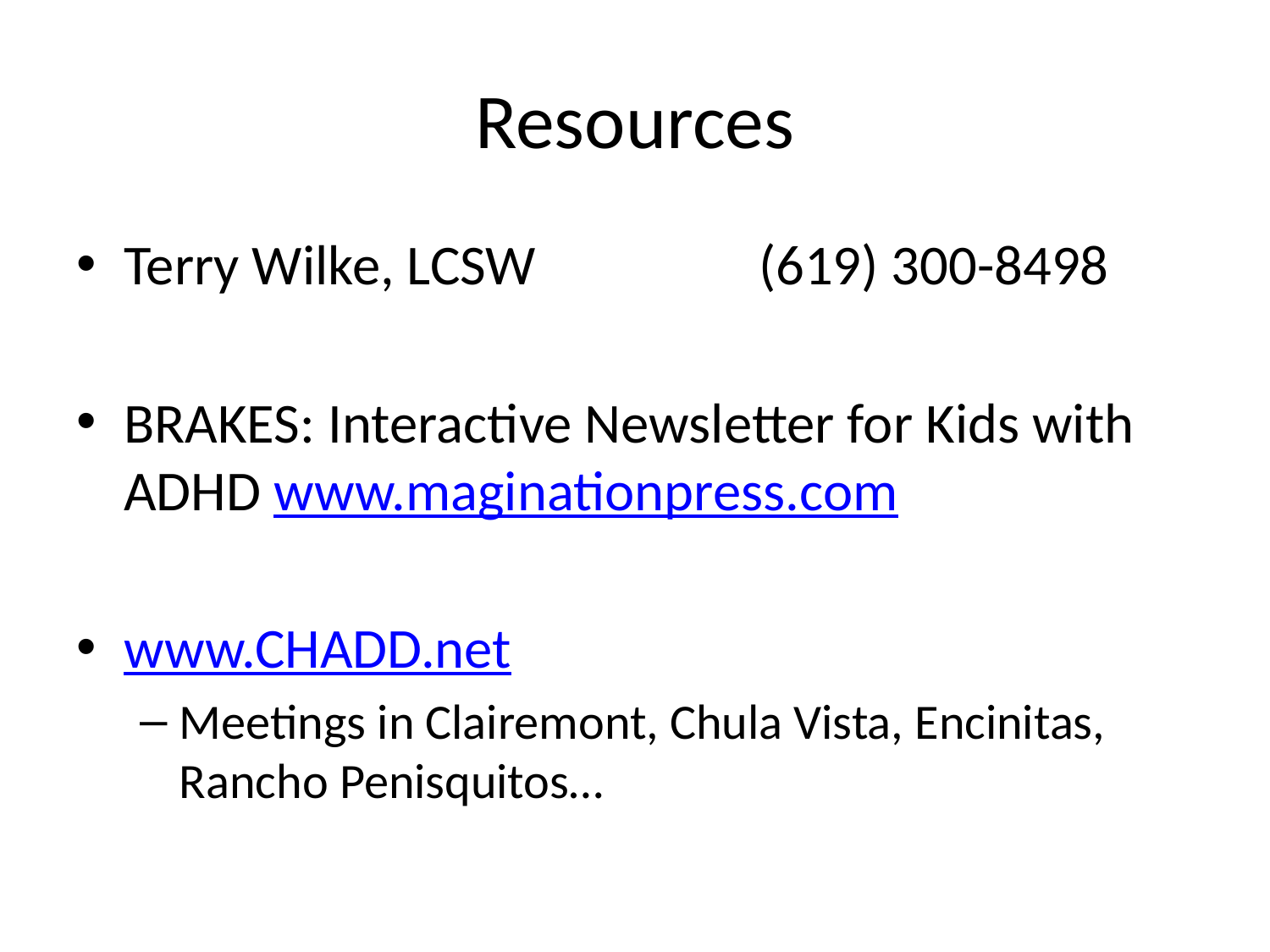

# Resources
Terry Wilke, LCSW 		(619) 300-8498

BRAKES: Interactive Newsletter for Kids with ADHD www.maginationpress.com

www.CHADD.net
Meetings in Clairemont, Chula Vista, Encinitas, Rancho Penisquitos…